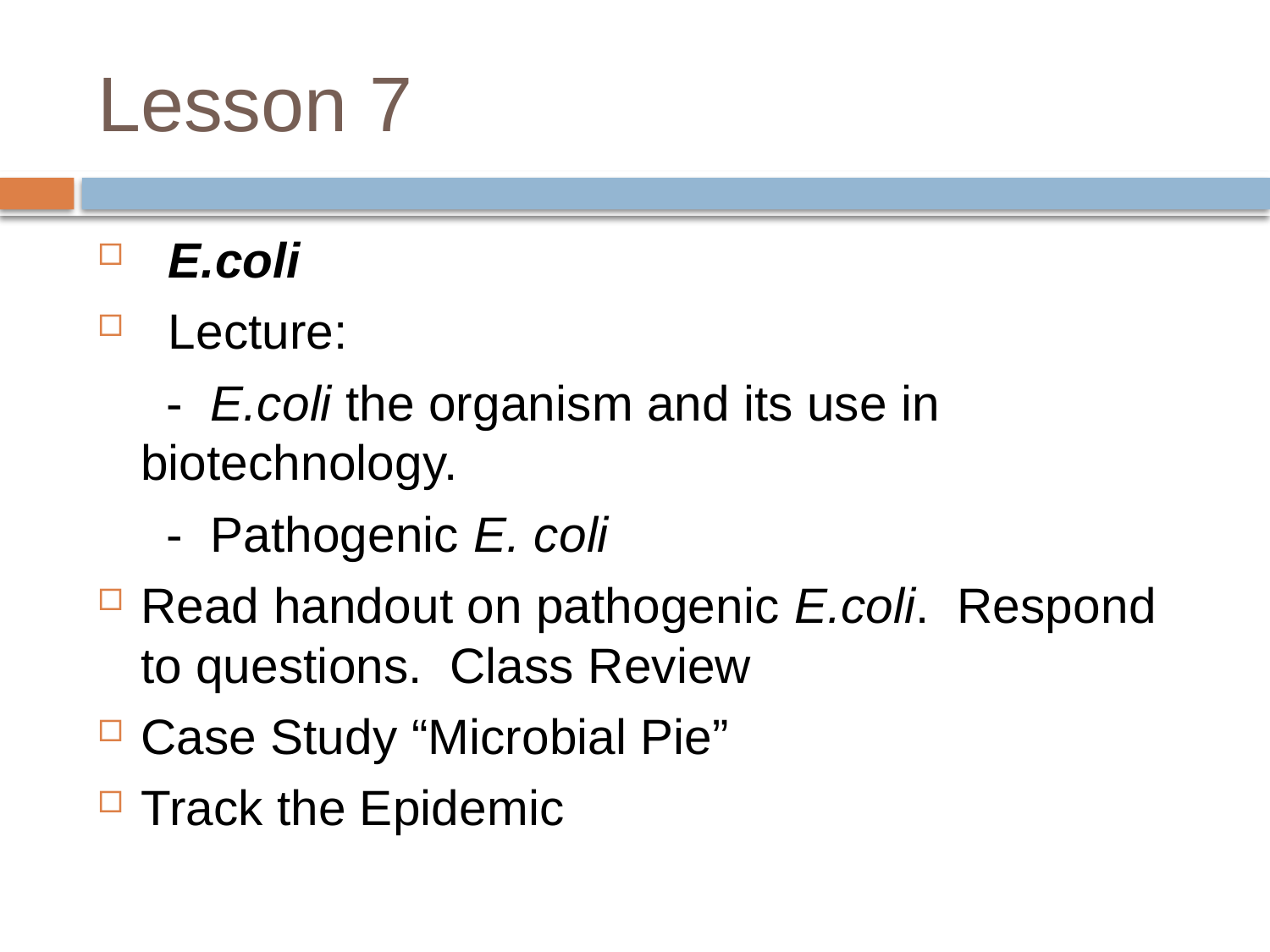

# Lesson 7
  E.coli
  Lecture:
     -  E.coli the organism and its use in biotechnology.
     -  Pathogenic E. coli
Read handout on pathogenic E.coli.  Respond to questions.  Class Review
Case Study “Microbial Pie”
Track the Epidemic